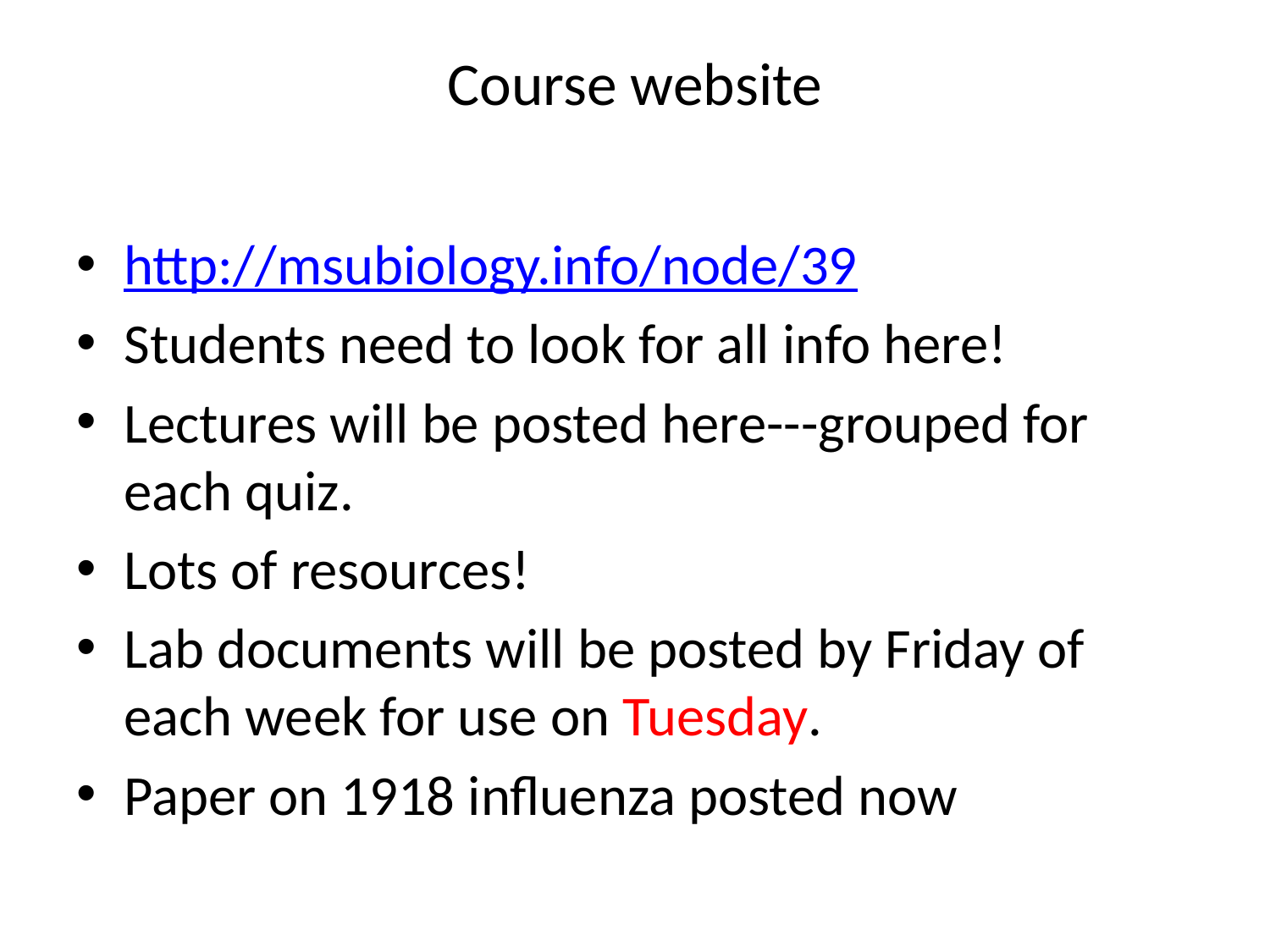

# Course website
http://msubiology.info/node/39
Students need to look for all info here!
Lectures will be posted here---grouped for each quiz.
Lots of resources!
Lab documents will be posted by Friday of each week for use on Tuesday.
Paper on 1918 influenza posted now